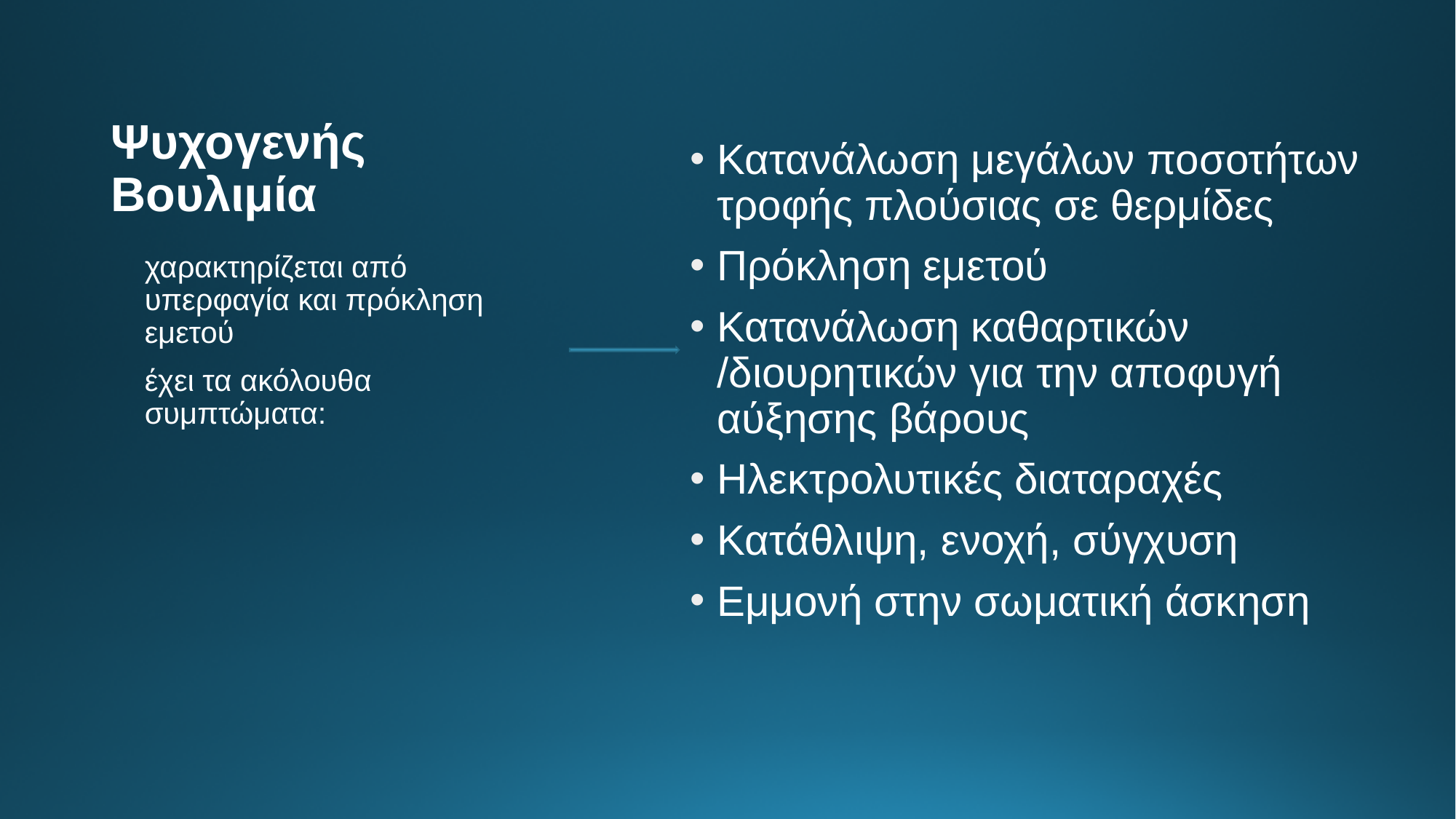

# Ψυχογενής Βουλιμία
Κατανάλωση μεγάλων ποσοτήτων τροφής πλούσιας σε θερμίδες
Πρόκληση εμετού
Κατανάλωση καθαρτικών /διουρητικών για την αποφυγή αύξησης βάρους
Ηλεκτρολυτικές διαταραχές
Κατάθλιψη, ενοχή, σύγχυση
Εμμονή στην σωματική άσκηση
χαρακτηρίζεται από υπερφαγία και πρόκληση εμετού
έχει τα ακόλουθα συμπτώματα: